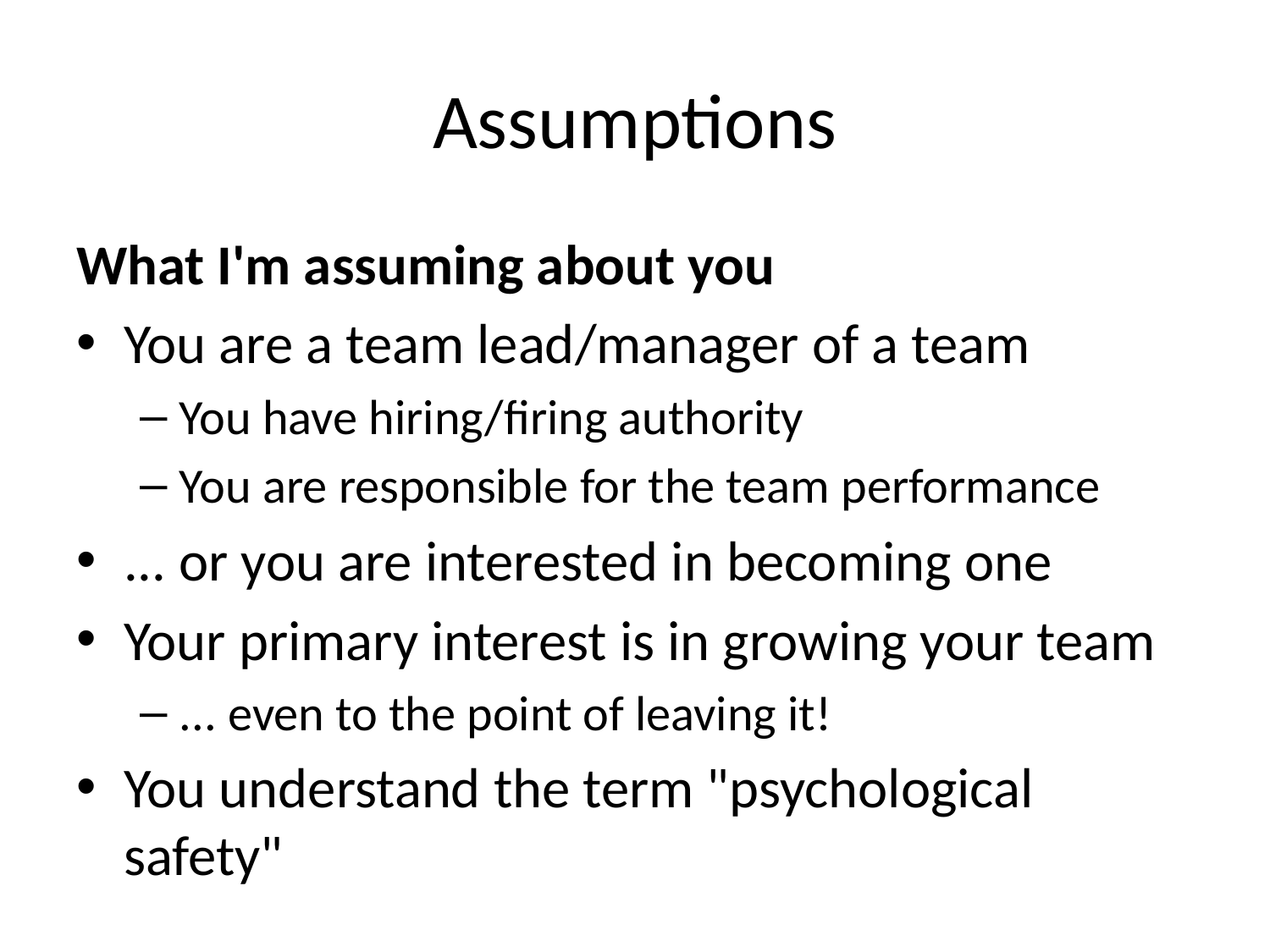

# Assumptions
What I'm assuming about you
You are a team lead/manager of a team
You have hiring/firing authority
You are responsible for the team performance
... or you are interested in becoming one
Your primary interest is in growing your team
... even to the point of leaving it!
You understand the term "psychological safety"